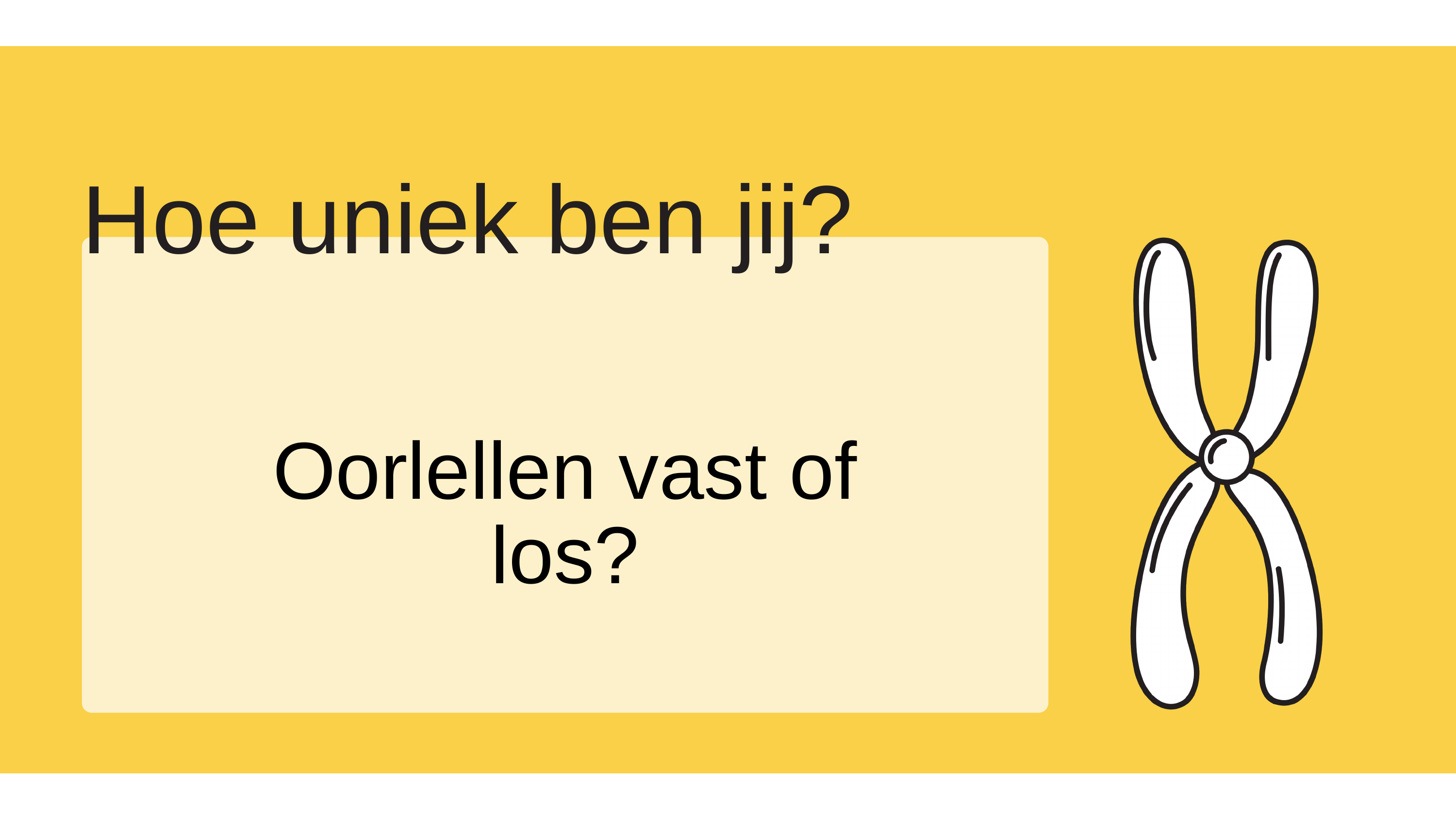

Hoe uniek ben jij?

Oorlellen vast of los?